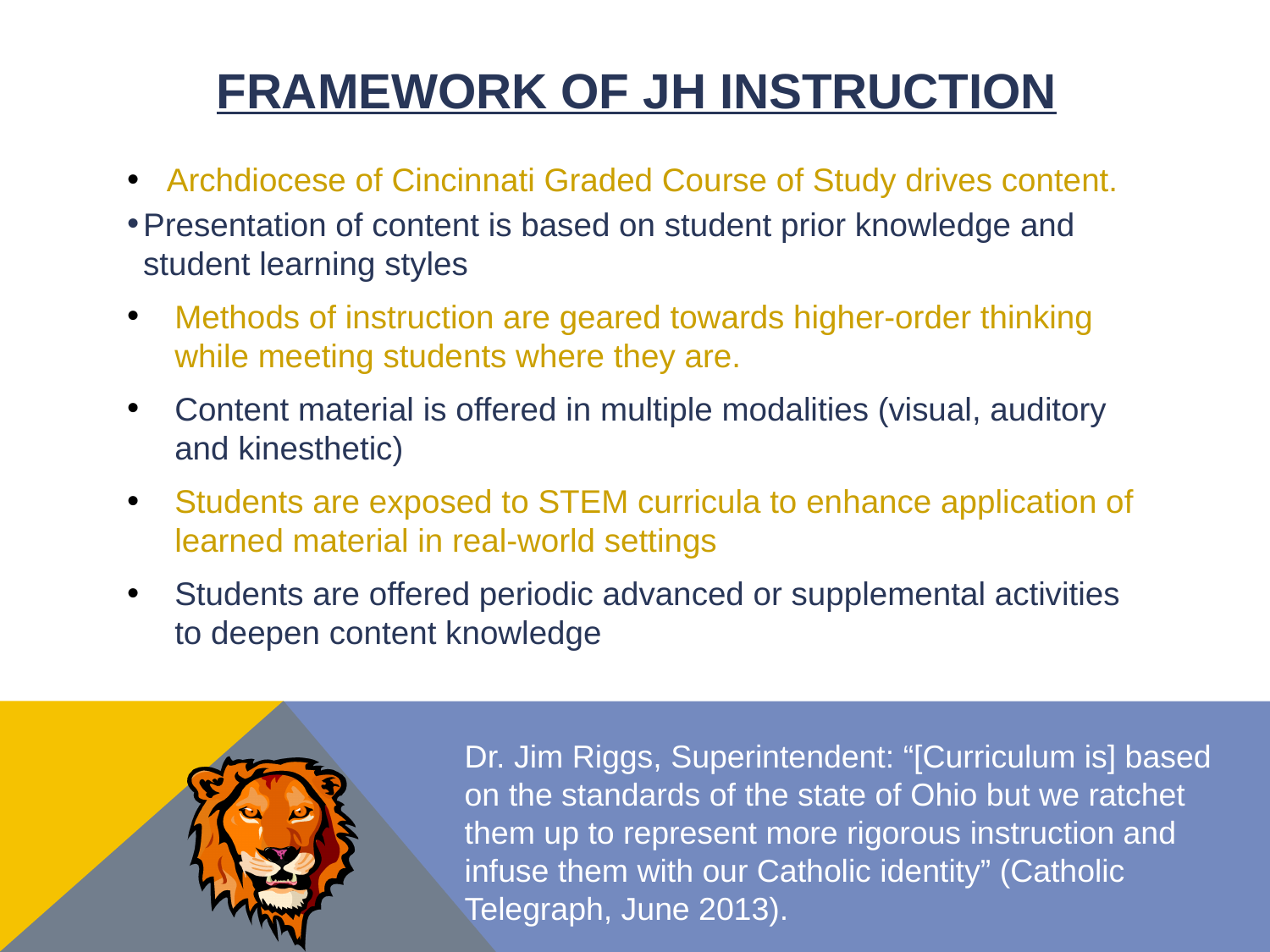

# Framework of JH Instruction
Archdiocese of Cincinnati Graded Course of Study drives content.
Presentation of content is based on student prior knowledge and student learning styles
Methods of instruction are geared towards higher-order thinking while meeting students where they are.
Content material is offered in multiple modalities (visual, auditory and kinesthetic)
Students are exposed to STEM curricula to enhance application of learned material in real-world settings
Students are offered periodic advanced or supplemental activities to deepen content knowledge

Dr. Jim Riggs, Superintendent: “[Curriculum is] based on the standards of the state of Ohio but we ratchet them up to represent more rigorous instruction and infuse them with our Catholic identity” (Catholic Telegraph, June 2013).